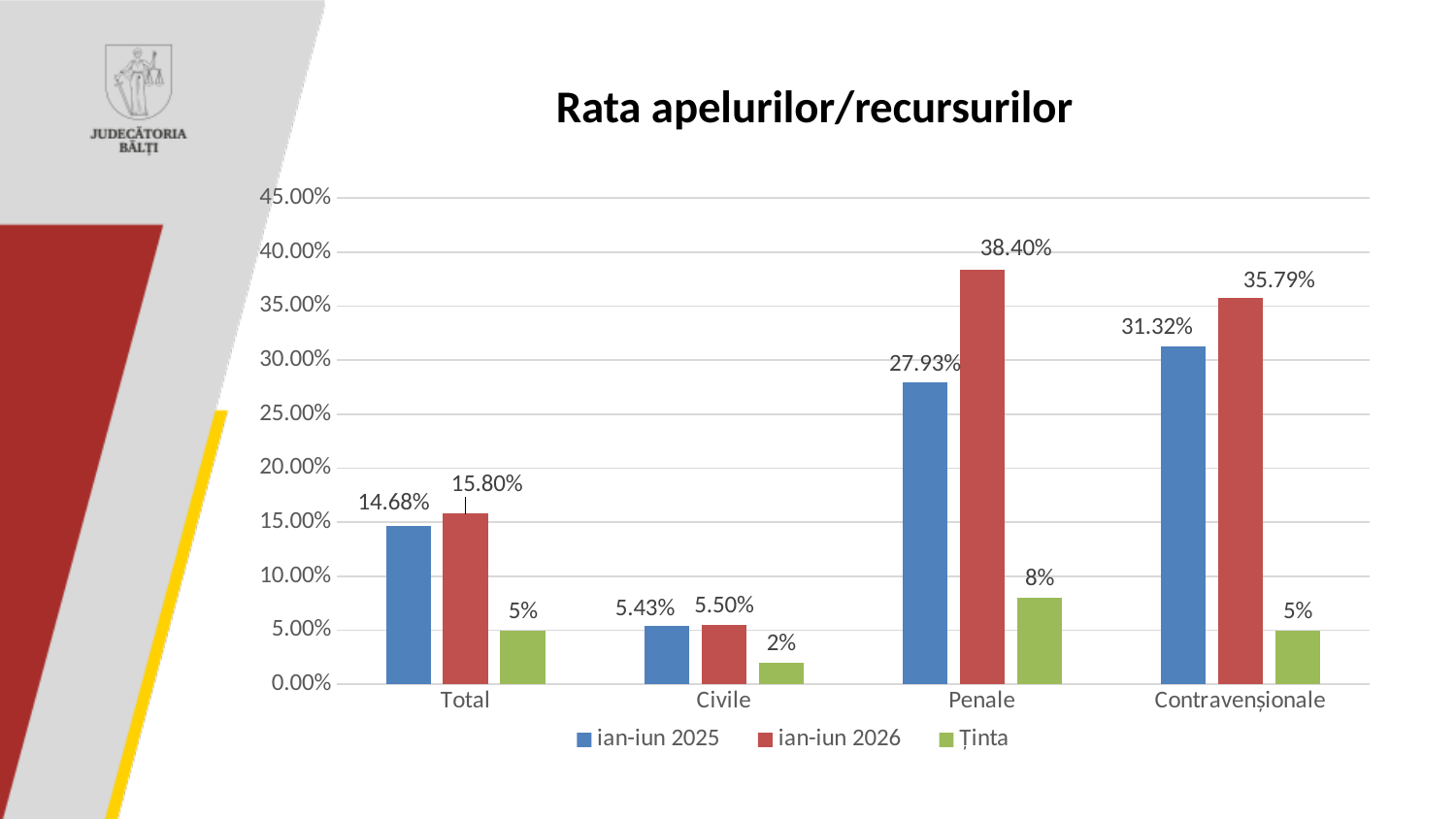

# Rata apelurilor/recursurilor

### Chart

| Category | ian-iun 2025 | ian-iun 2026 | Ținta |
|---|---|---|---|
| Total | 0.1468 | 0.158 | 0.05 |
| Civile | 0.0543 | 0.055 | 0.02 |
| Penale | 0.2793 | 0.384 | 0.08 |
| Contravenșionale | 0.3132 | 0.3579 | 0.05 |